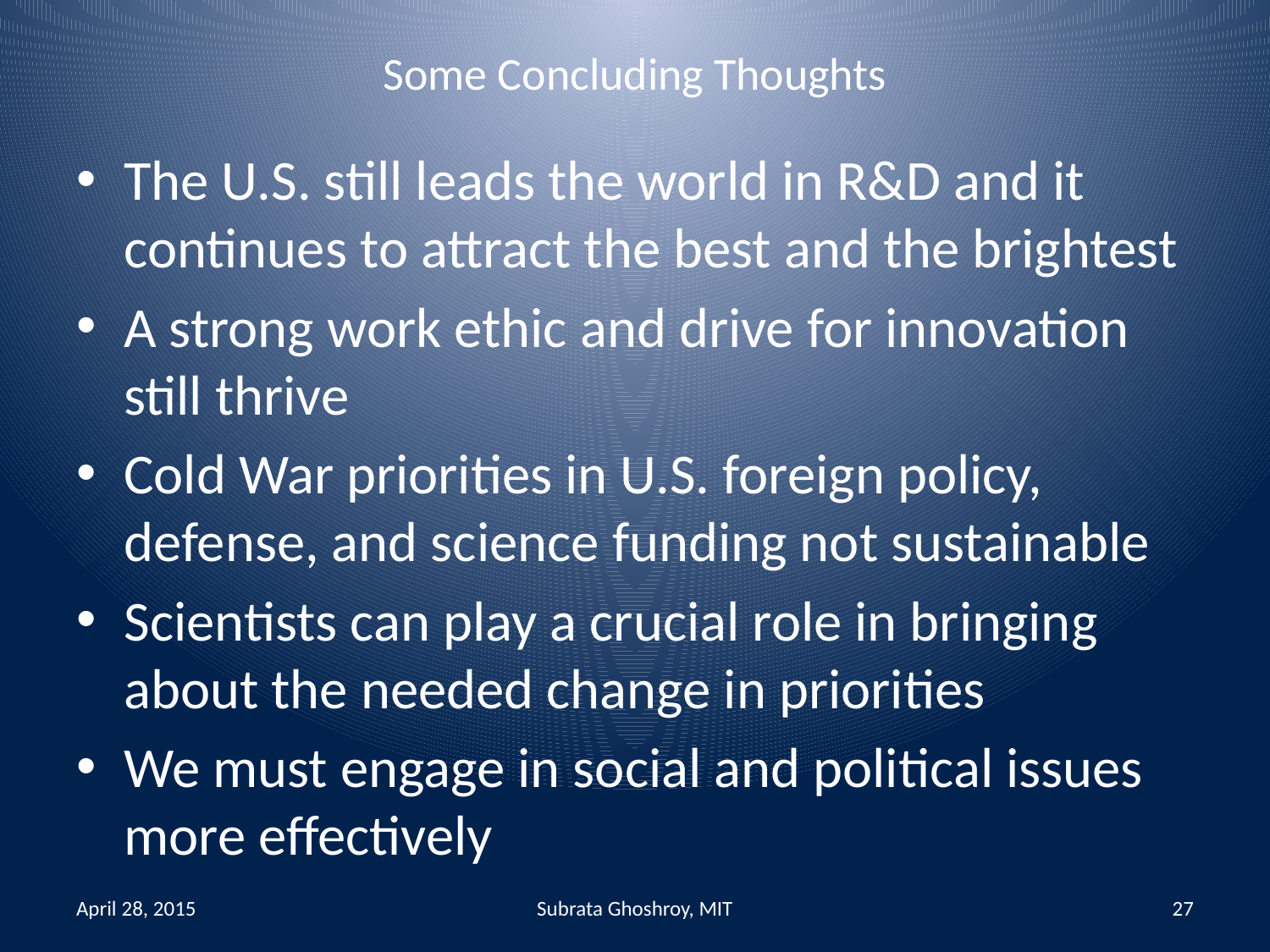

# Some Concluding Thoughts
The U.S. still leads the world in R&D and it continues to attract the best and the brightest
A strong work ethic and drive for innovation still thrive
Cold War priorities in U.S. foreign policy, defense, and science funding not sustainable
Scientists can play a crucial role in bringing about the needed change in priorities
We must engage in social and political issues more effectively

April 28, 2015
Subrata Ghoshroy, MIT
27